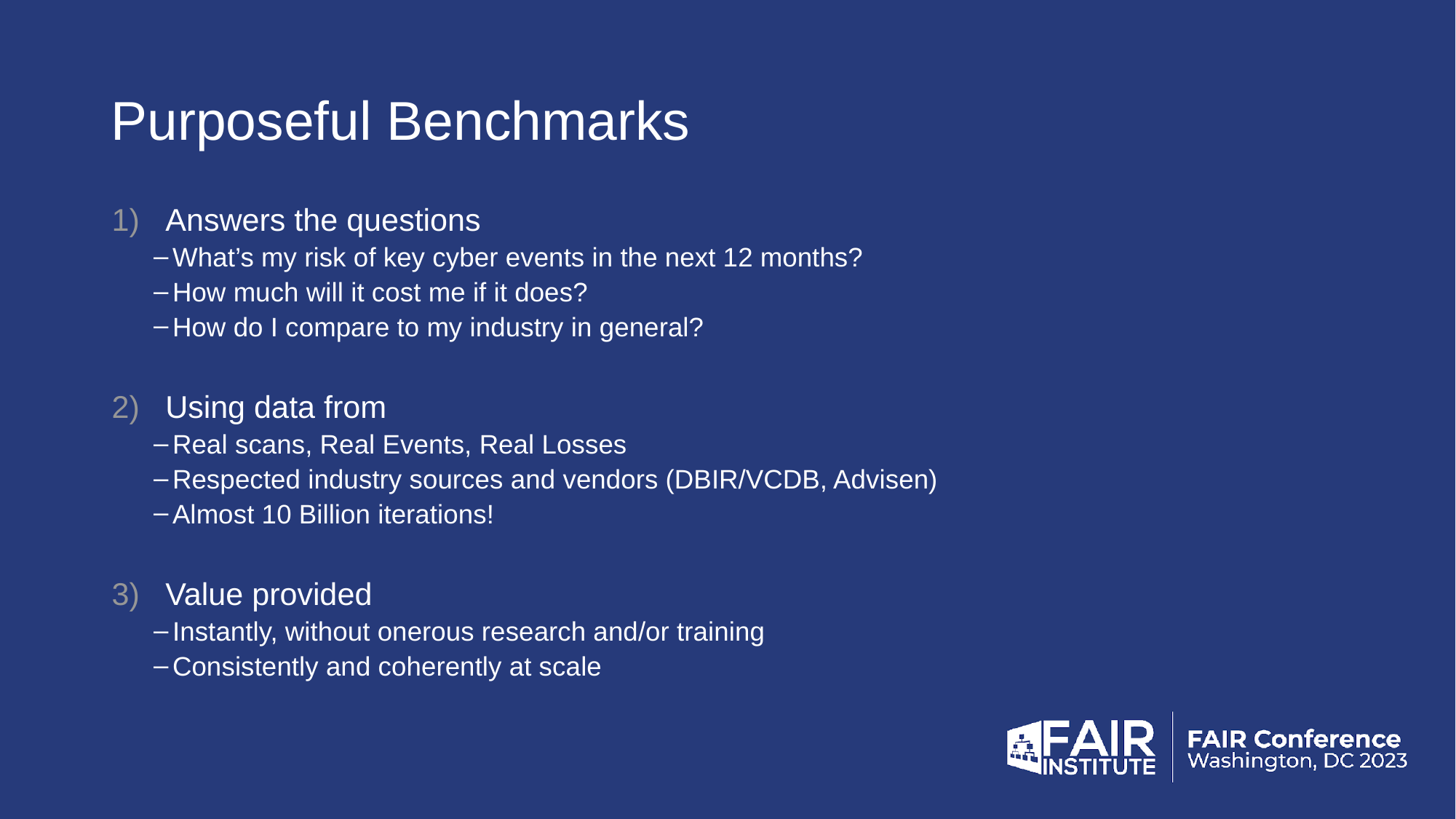

# Purposeful Benchmarks
Answers the questions
What’s my risk of key cyber events in the next 12 months?
How much will it cost me if it does?
How do I compare to my industry in general?

Using data from
Real scans, Real Events, Real Losses
Respected industry sources and vendors (DBIR/VCDB, Advisen)
Almost 10 Billion iterations!

Value provided
Instantly, without onerous research and/or training
Consistently and coherently at scale